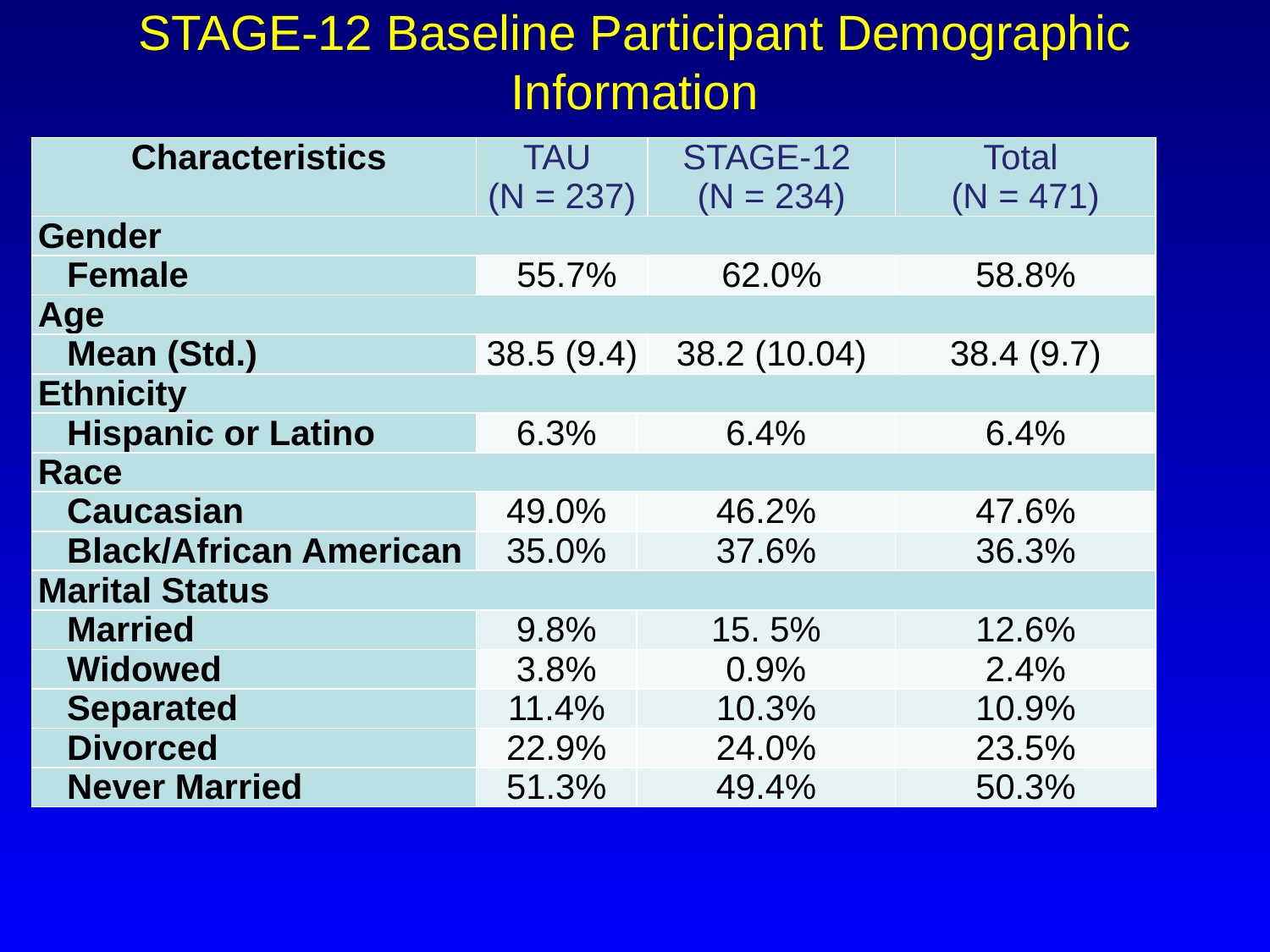

# STAGE-12 Baseline Participant Demographic Information
| Characteristics | TAU (N = 237) |  | STAGE-12 (N = 234) | Total (N = 471) |
| --- | --- | --- | --- | --- |
| Gender |  |  |  |  |
| Female | 55.7% |  | 62.0% | 58.8% |
| Age |  |  |  |  |
| Mean (Std.) | 38.5 (9.4) |  | 38.2 (10.04) | 38.4 (9.7) |
| Ethnicity |  |  |  |  |
| Hispanic or Latino | 6.3% | 6.4% |  | 6.4% |
| Race |  |  |  |  |
| Caucasian | 49.0% | 46.2% |  | 47.6% |
| Black/African American | 35.0% | 37.6% |  | 36.3% |
| Marital Status |  |  |  |  |
| Married | 9.8% | 15. 5% |  | 12.6% |
| Widowed | 3.8% | 0.9% |  | 2.4% |
| Separated | 11.4% | 10.3% |  | 10.9% |
| Divorced | 22.9% | 24.0% |  | 23.5% |
| Never Married | 51.3% | 49.4% |  | 50.3% |